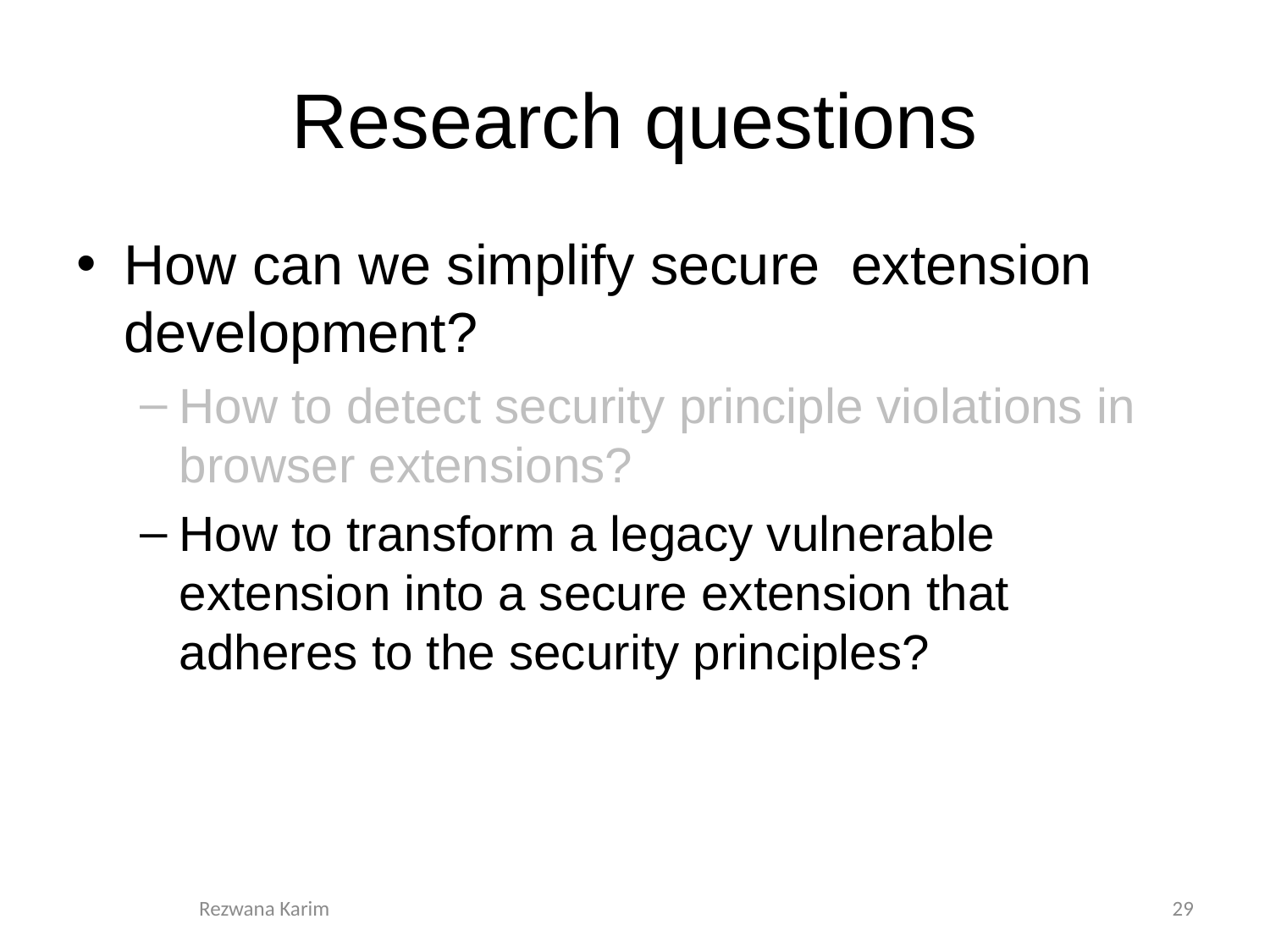

# Research questions
How can we simplify secure  extension development?
How to detect security principle violations in browser extensions?
How to transform a legacy vulnerable extension into a secure extension that adheres to the security principles?
Rezwana Karim
29